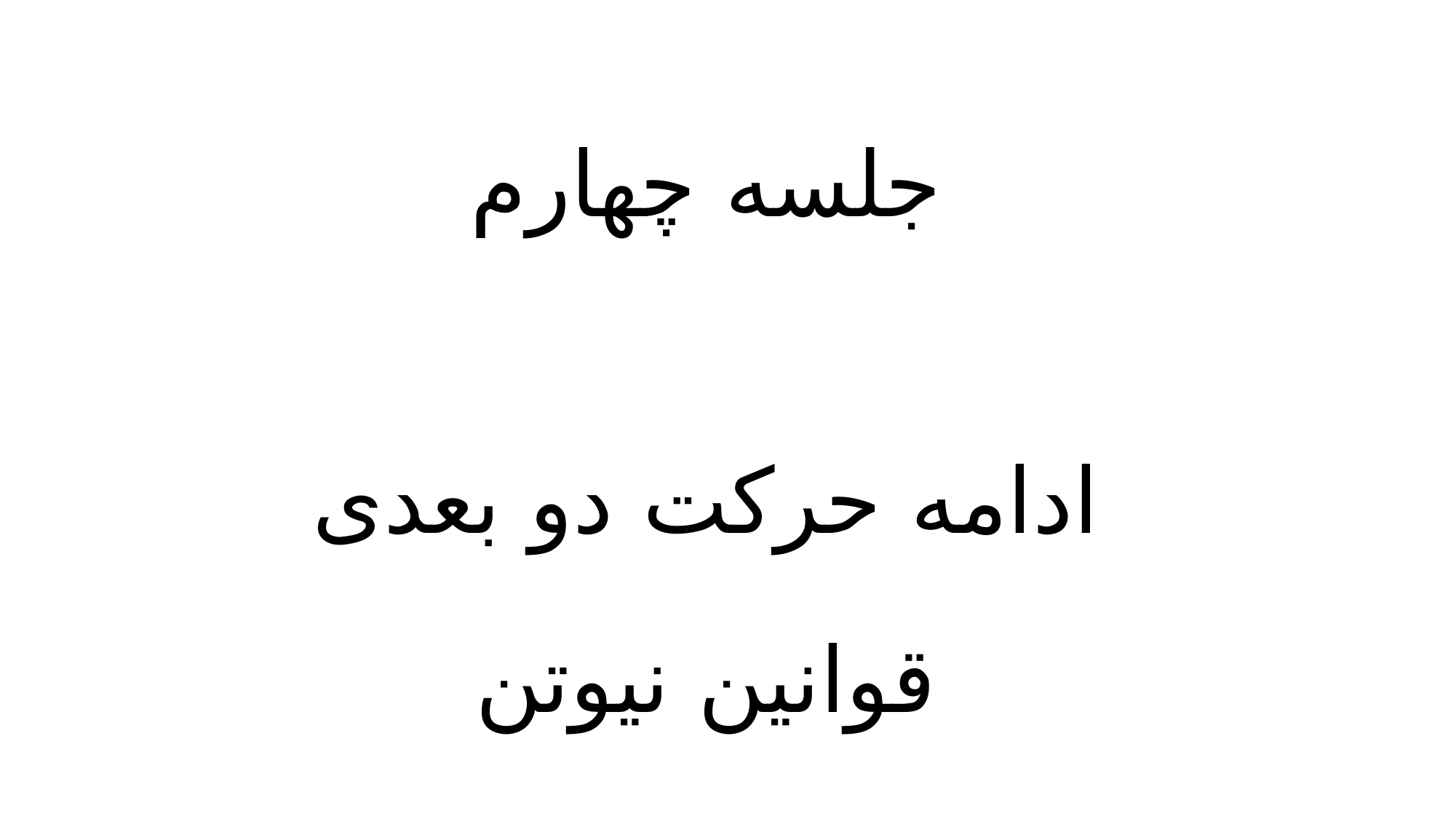

# جلسه چهارم
ادامه حرکت دو بعدی
قوانین نیوتن